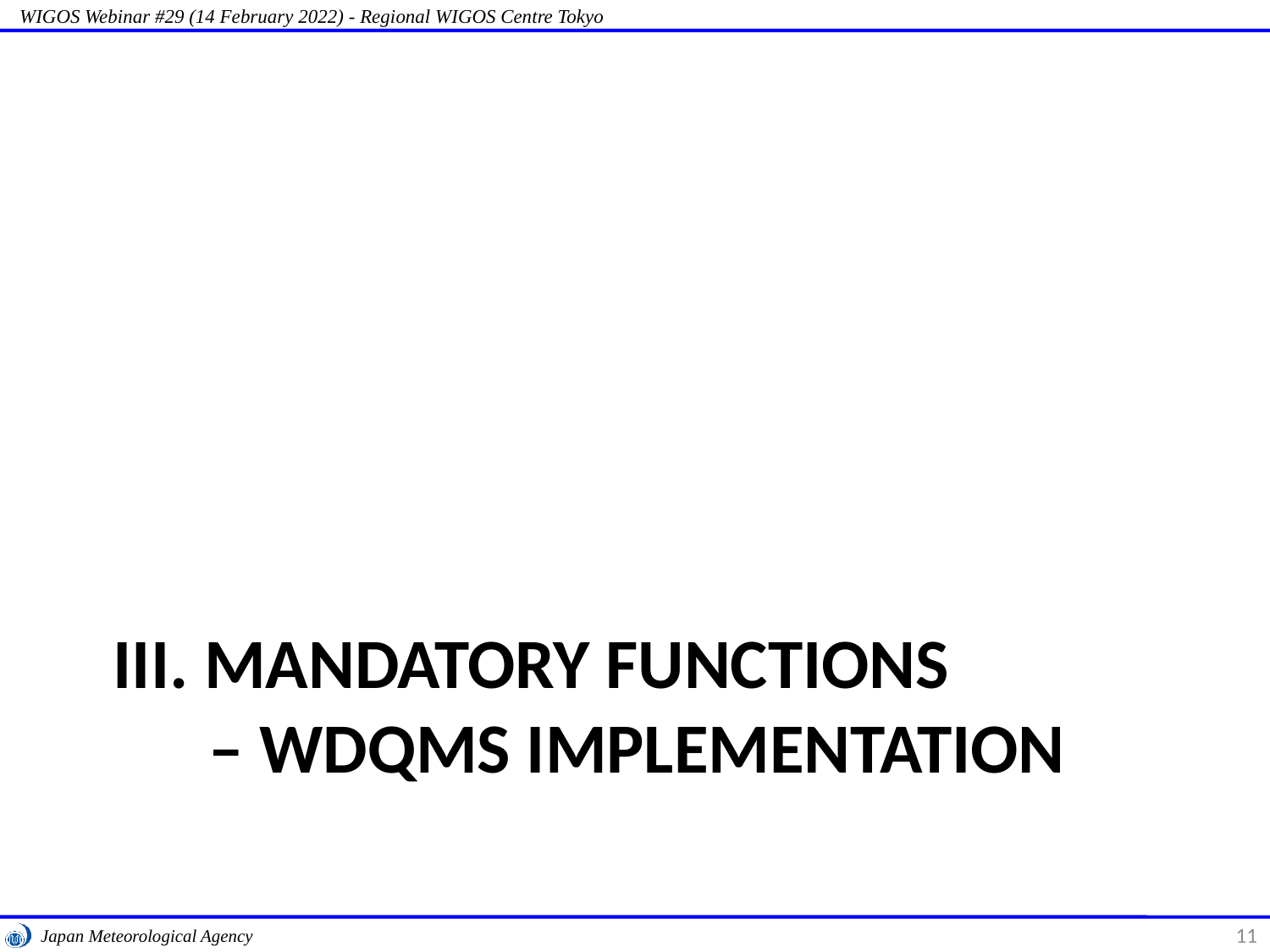

# III. Mandatory functions – wdqms implementation
11